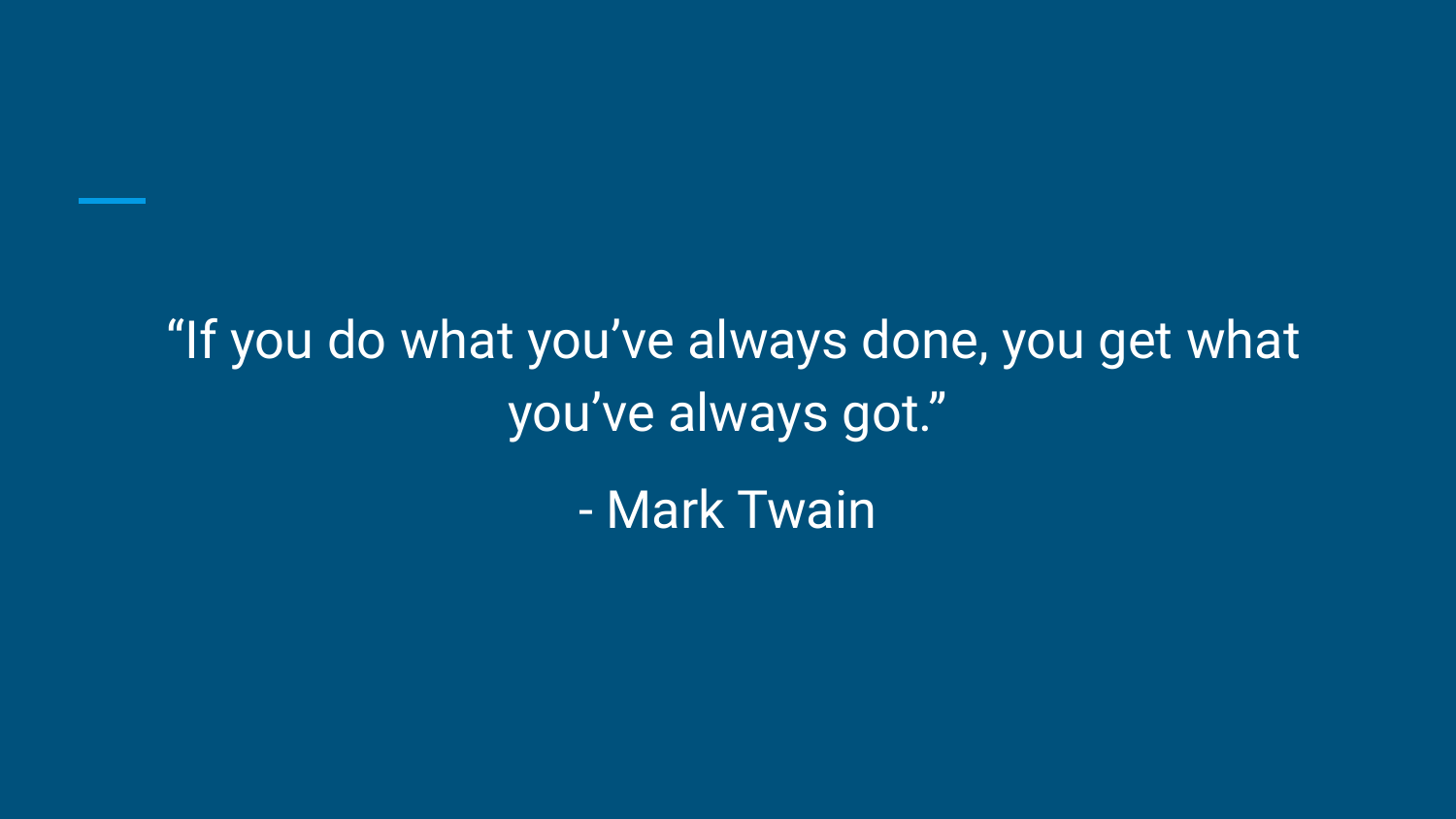

“If you do what you’ve always done, you get what you’ve always got.”
- Mark Twain